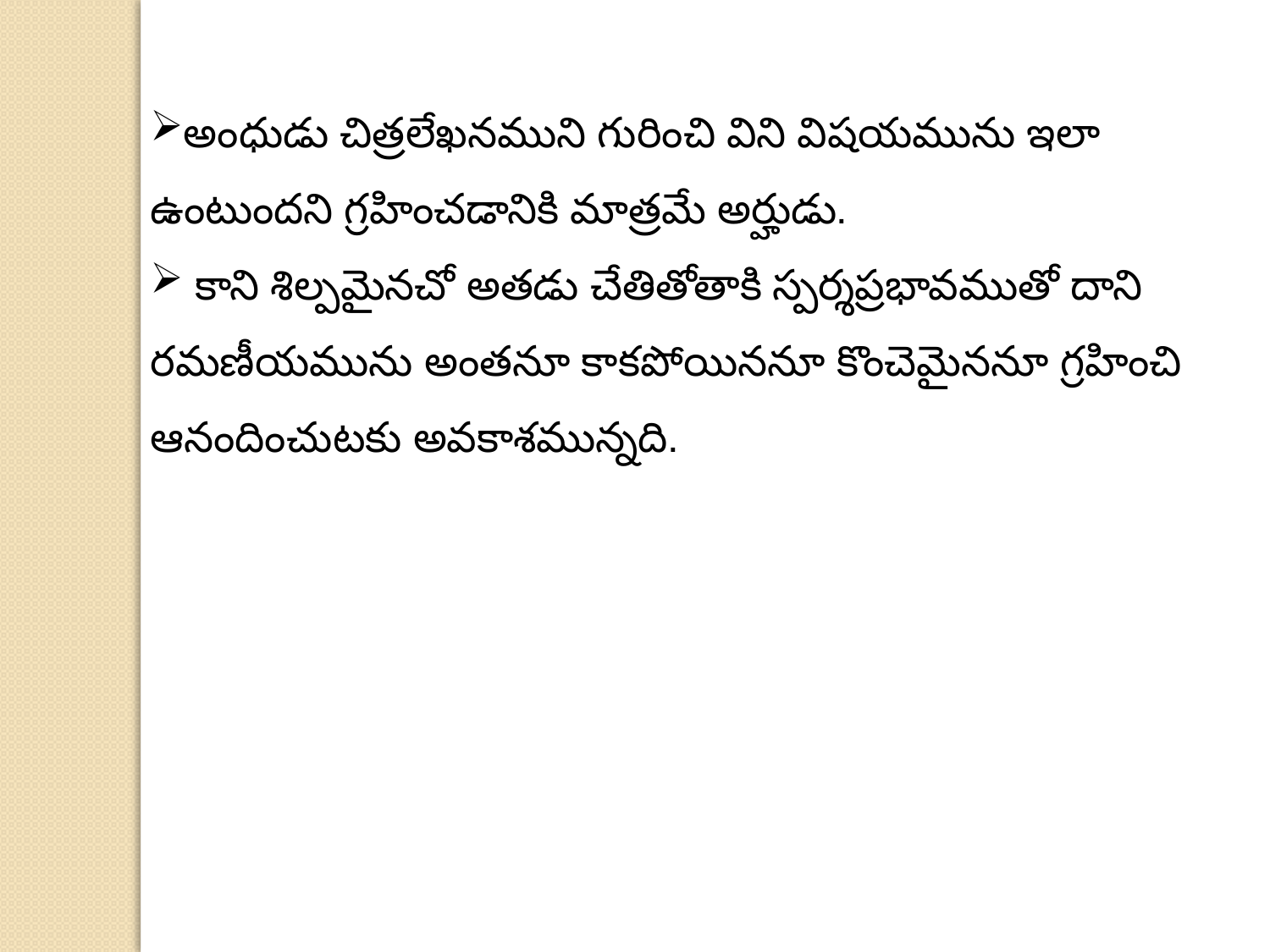

అంధుడు చిత్రలేఖనముని గురించి విని విషయమును ఇలా ఉంటుందని గ్రహించడానికి మాత్రమే అర్హుడు.
 కాని శిల్పమైనచో అతడు చేతితోతాకి స్పర్శప్రభావముతో దాని రమణీయమును అంతనూ కాకపోయిననూ కొంచెమైననూ గ్రహించి ఆనందించుటకు అవకాశమున్నది.